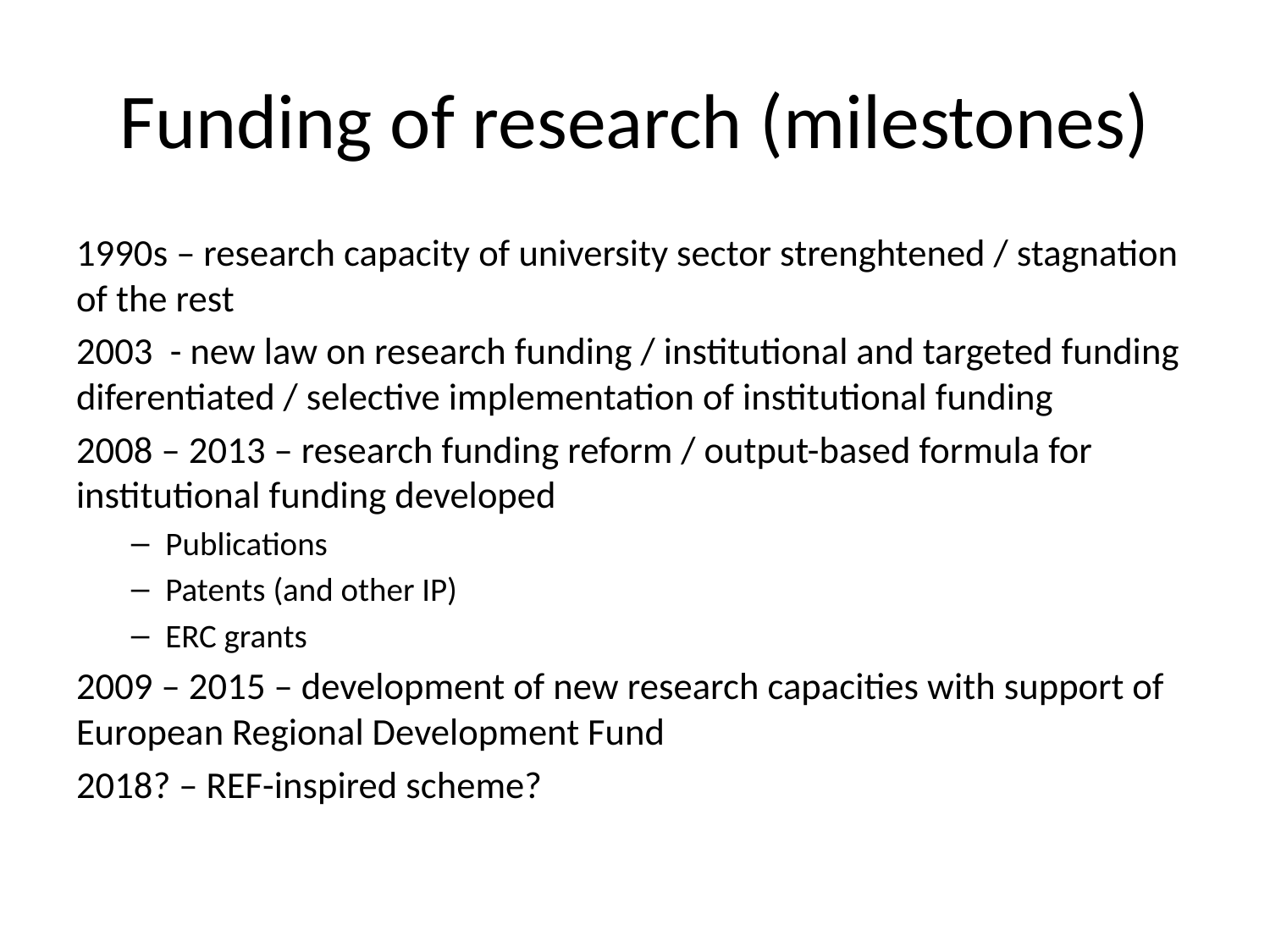

# Funding of research (milestones)
1990s – research capacity of university sector strenghtened / stagnation of the rest
2003  - new law on research funding / institutional and targeted funding diferentiated / selective implementation of institutional funding
2008 – 2013 – research funding reform / output-based formula for institutional funding developed
Publications
Patents (and other IP)
ERC grants
2009 – 2015 – development of new research capacities with support of European Regional Development Fund
2018? – REF-inspired scheme?